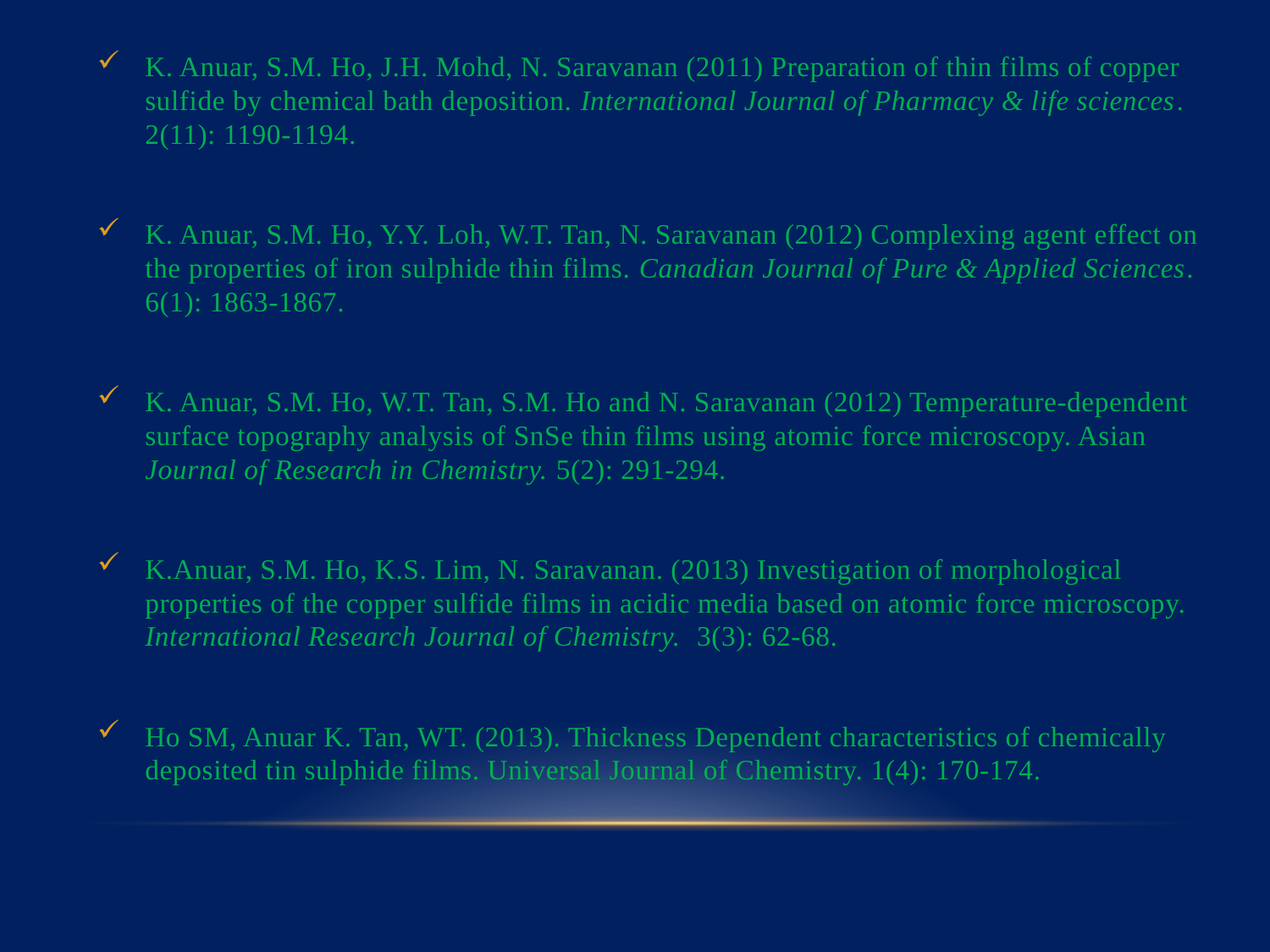

K. Anuar, S.M. Ho, J.H. Mohd, N. Saravanan (2011) Preparation of thin films of copper sulfide by chemical bath deposition. International Journal of Pharmacy & life sciences. 2(11): 1190-1194.

K. Anuar, S.M. Ho, Y.Y. Loh, W.T. Tan, N. Saravanan (2012) Complexing agent effect on the properties of iron sulphide thin films. Canadian Journal of Pure & Applied Sciences. 6(1): 1863-1867.

K. Anuar, S.M. Ho, W.T. Tan, S.M. Ho and N. Saravanan (2012) Temperature-dependent surface topography analysis of SnSe thin films using atomic force microscopy. Asian Journal of Research in Chemistry. 5(2): 291-294.

K.Anuar, S.M. Ho, K.S. Lim, N. Saravanan. (2013) Investigation of morphological properties of the copper sulfide films in acidic media based on atomic force microscopy. International Research Journal of Chemistry.  3(3): 62-68.

Ho SM, Anuar K. Tan, WT. (2013). Thickness Dependent characteristics of chemically deposited tin sulphide films. Universal Journal of Chemistry. 1(4): 170-174.